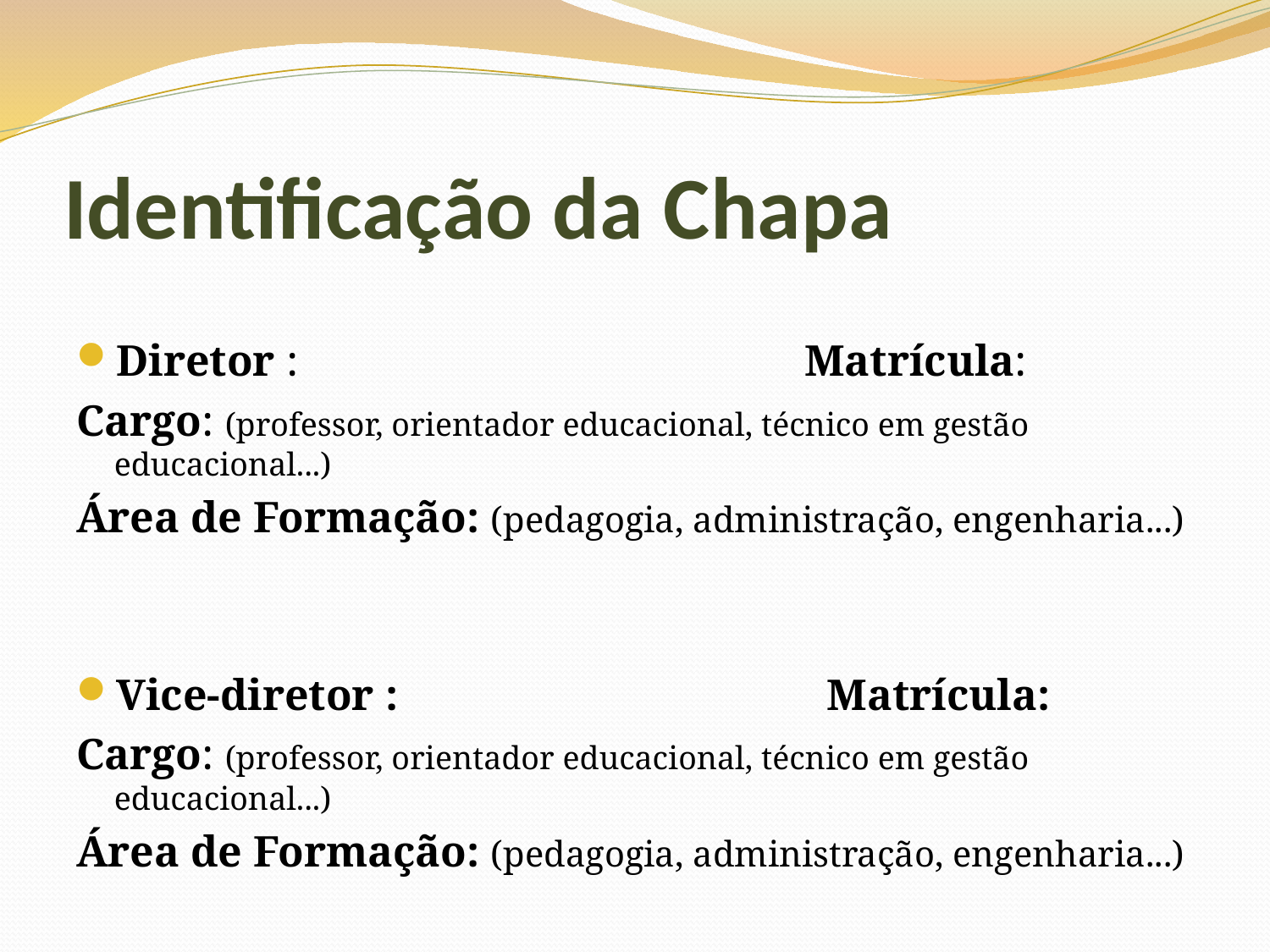

# Identificação da Chapa

Diretor :                                              Matrícula:
Cargo: (professor, orientador educacional, técnico em gestão educacional...)
Área de Formação: (pedagogia, administração, engenharia...)

Vice-diretor :                                       Matrícula:
Cargo: (professor, orientador educacional, técnico em gestão educacional...)
Área de Formação: (pedagogia, administração, engenharia...)